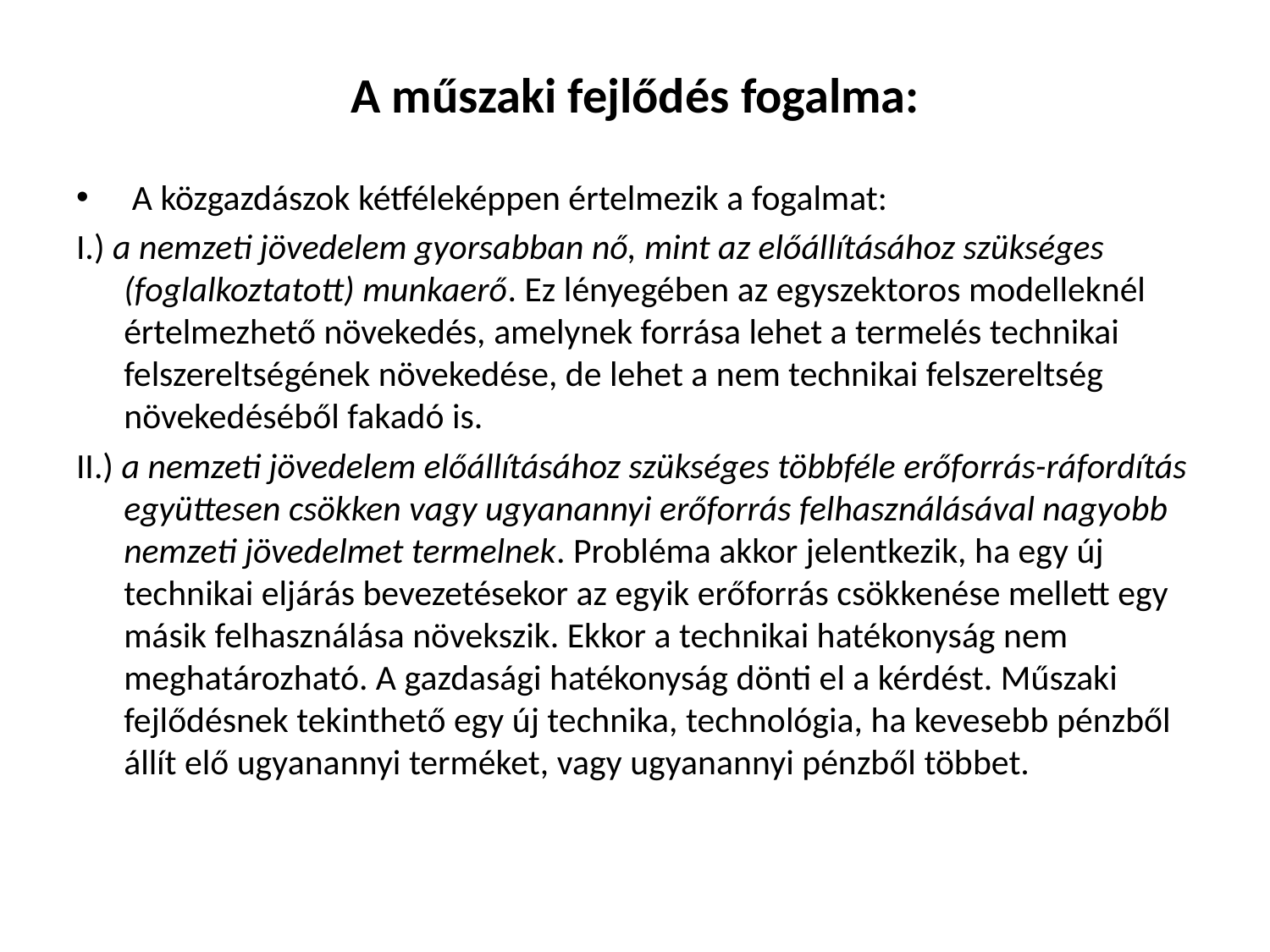

# A műszaki fejlődés fogalma:
 A közgazdászok kétféleképpen értelmezik a fogalmat:
I.) a nemzeti jövedelem gyorsabban nő, mint az előállításához szükséges (foglalkoztatott) munkaerő. Ez lényegében az egyszektoros modelleknél értelmezhető növekedés, amelynek forrása lehet a termelés technikai felszereltségének növekedése, de lehet a nem technikai felszereltség növekedéséből fakadó is.
II.) a nemzeti jövedelem előállításához szükséges többféle erőforrás-ráfordítás együttesen csökken vagy ugyanannyi erőforrás felhasználásával nagyobb nemzeti jövedelmet termelnek. Probléma akkor jelentkezik, ha egy új technikai eljárás bevezetésekor az egyik erőforrás csökkenése mellett egy másik felhasználása növekszik. Ekkor a technikai hatékonyság nem meghatározható. A gazdasági hatékonyság dönti el a kérdést. Műszaki fejlődésnek tekinthető egy új technika, technológia, ha kevesebb pénzből állít elő ugyanannyi terméket, vagy ugyanannyi pénzből többet.